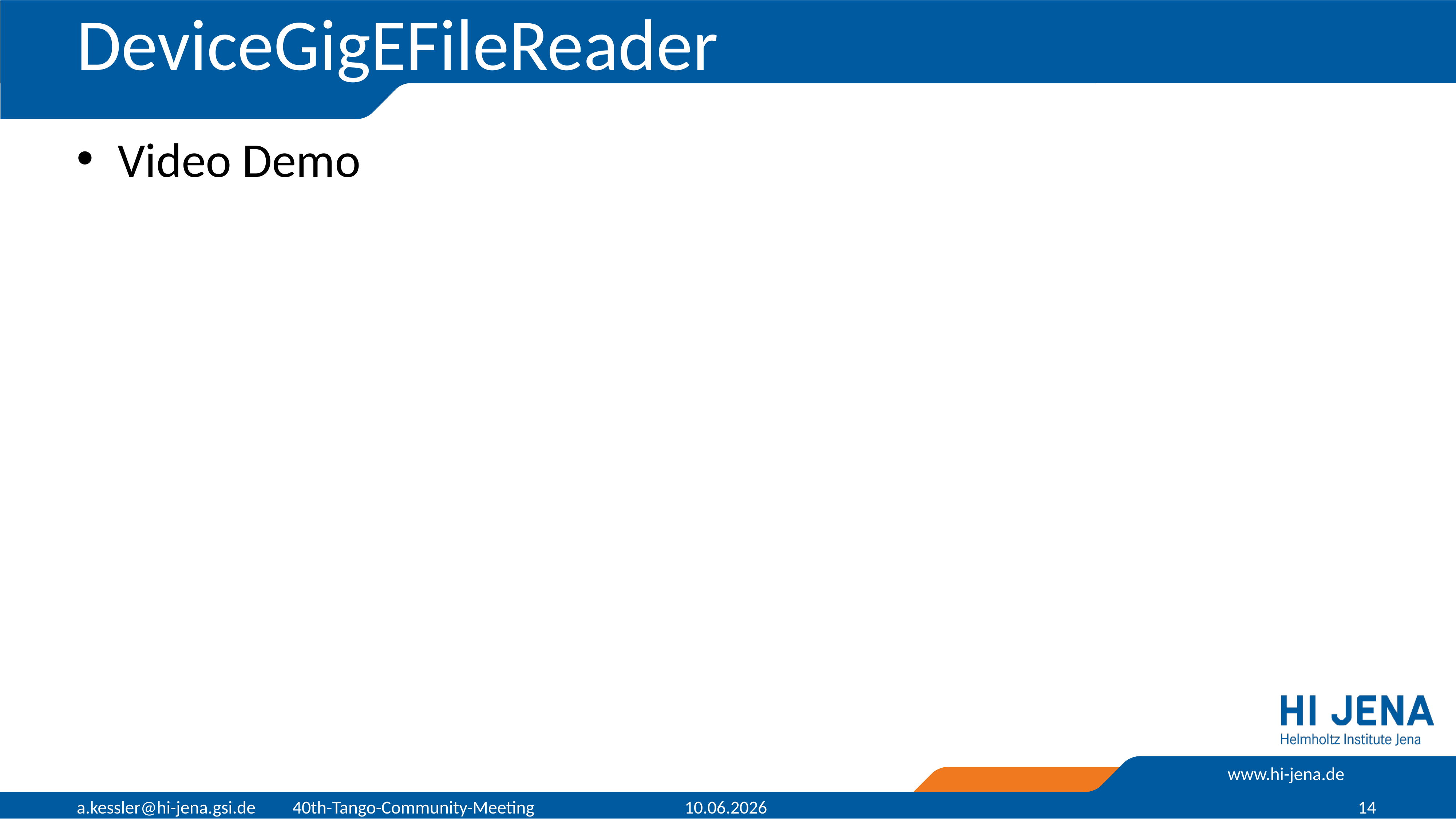

# DeviceGigEFileReader
Video Demo
a.kessler@hi-jena.gsi.de         40th-Tango-Community-Meeting
10.06.2026
14